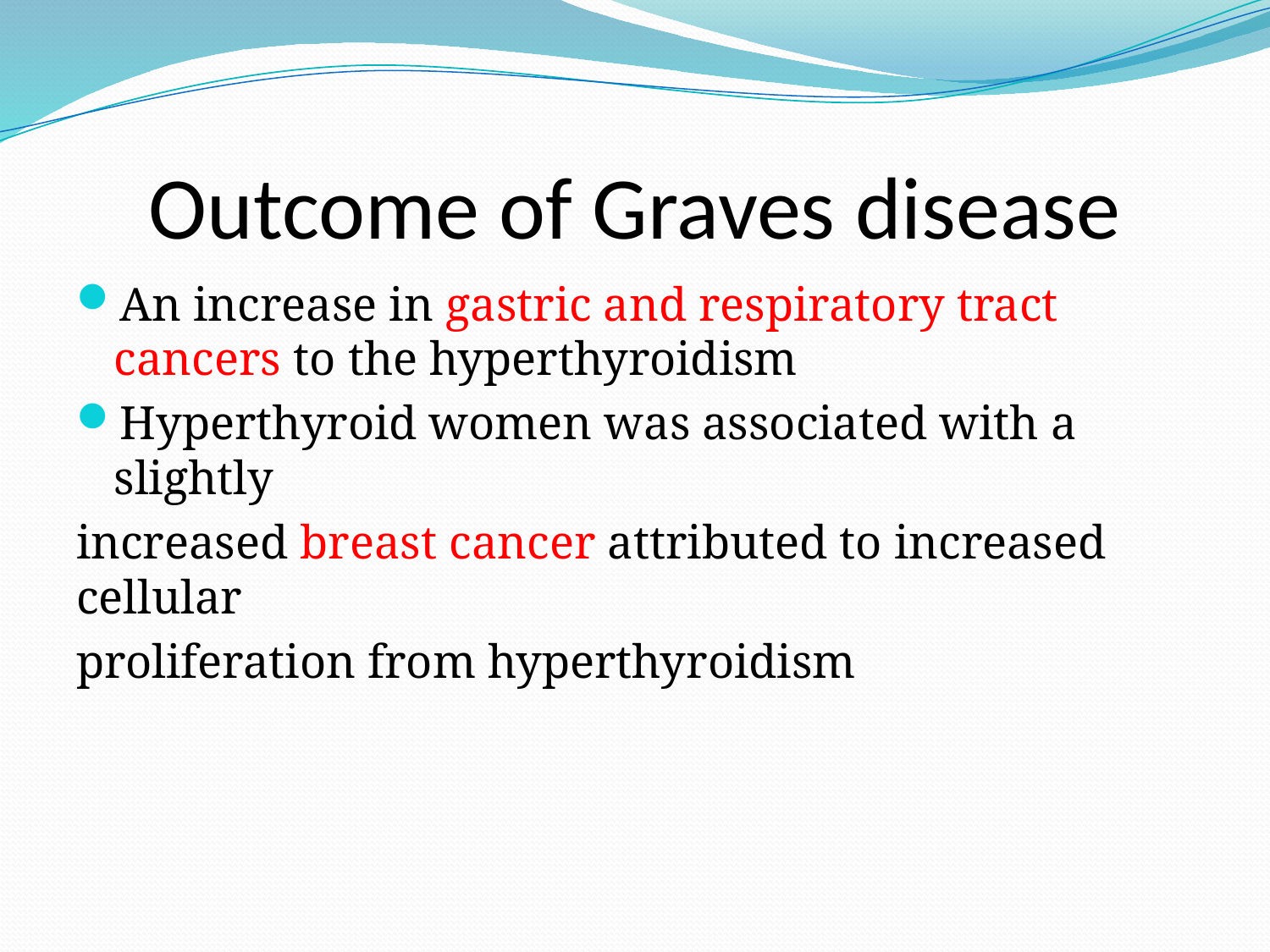

# Outcome of Graves disease
An increase in gastric and respiratory tract cancers to the hyperthyroidism
Hyperthyroid women was associated with a slightly
increased breast cancer attributed to increased cellular
proliferation from hyperthyroidism